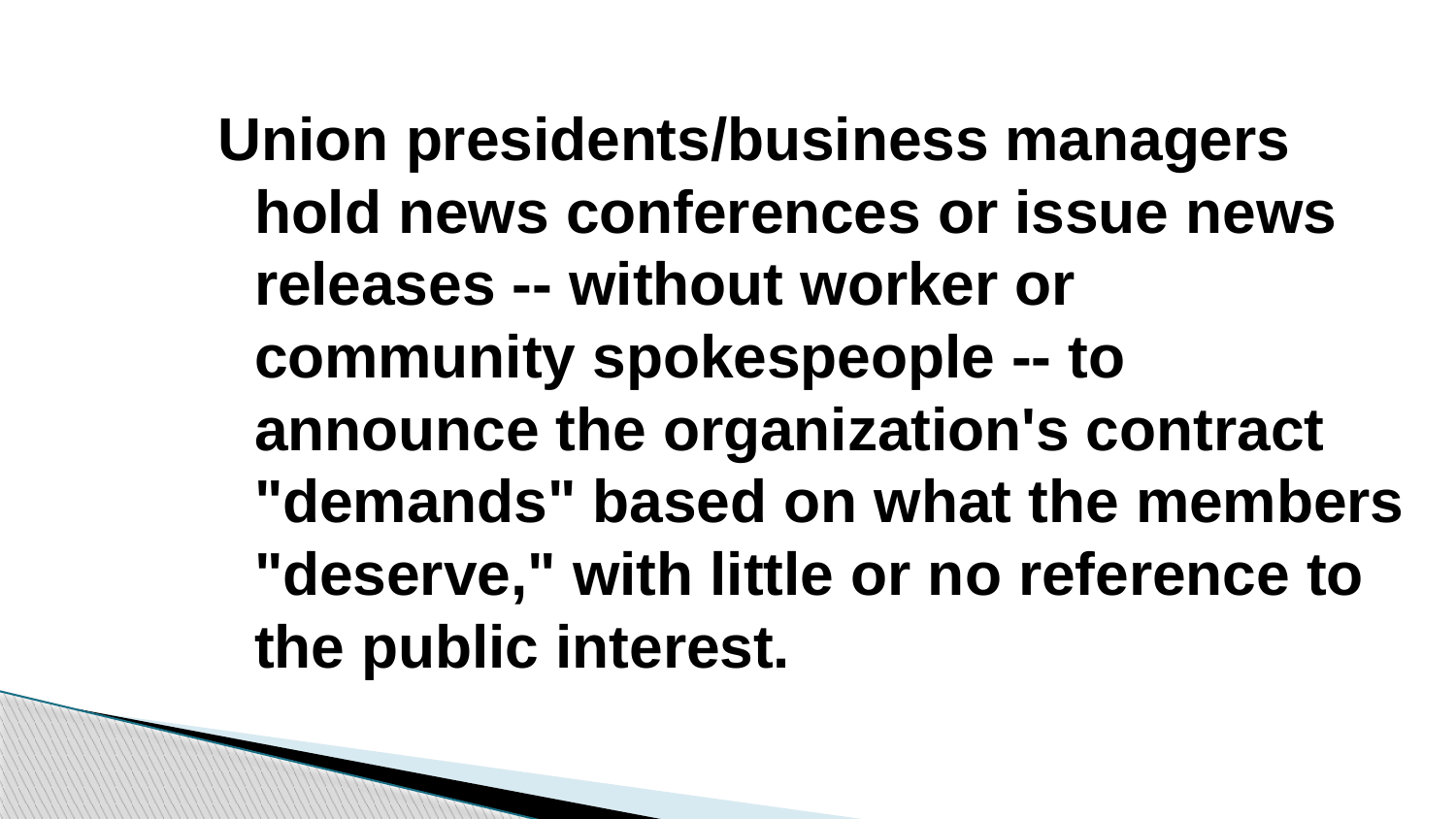

Union presidents/business managers hold news conferences or issue news releases -- without worker or community spokespeople -- to announce the organization's contract "demands" based on what the members "deserve," with little or no reference to the public interest.